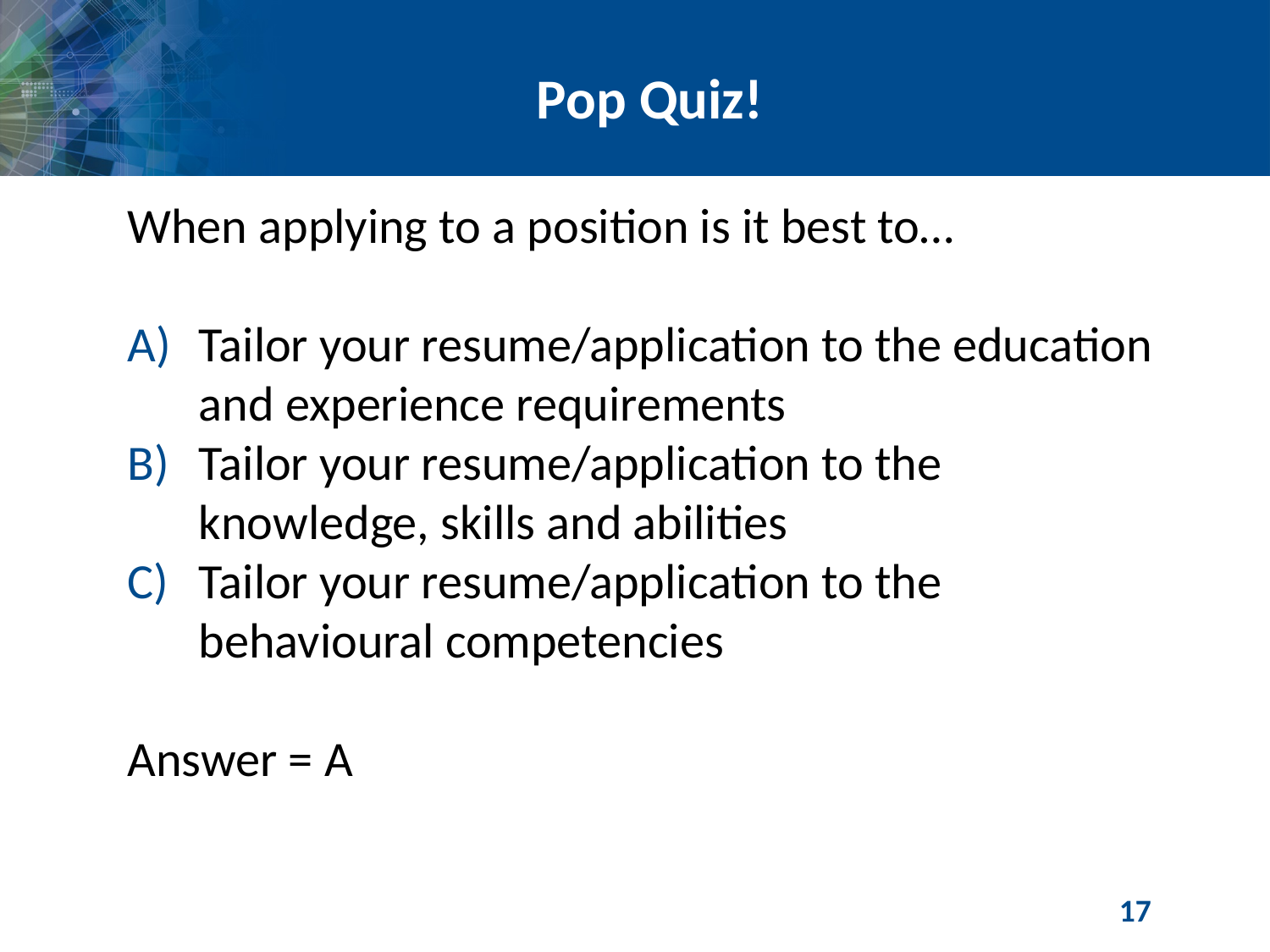

# Pop Quiz!
When applying to a position is it best to…

Tailor your resume/application to the education and experience requirements
Tailor your resume/application to the knowledge, skills and abilities
Tailor your resume/application to the behavioural competencies

Answer = A